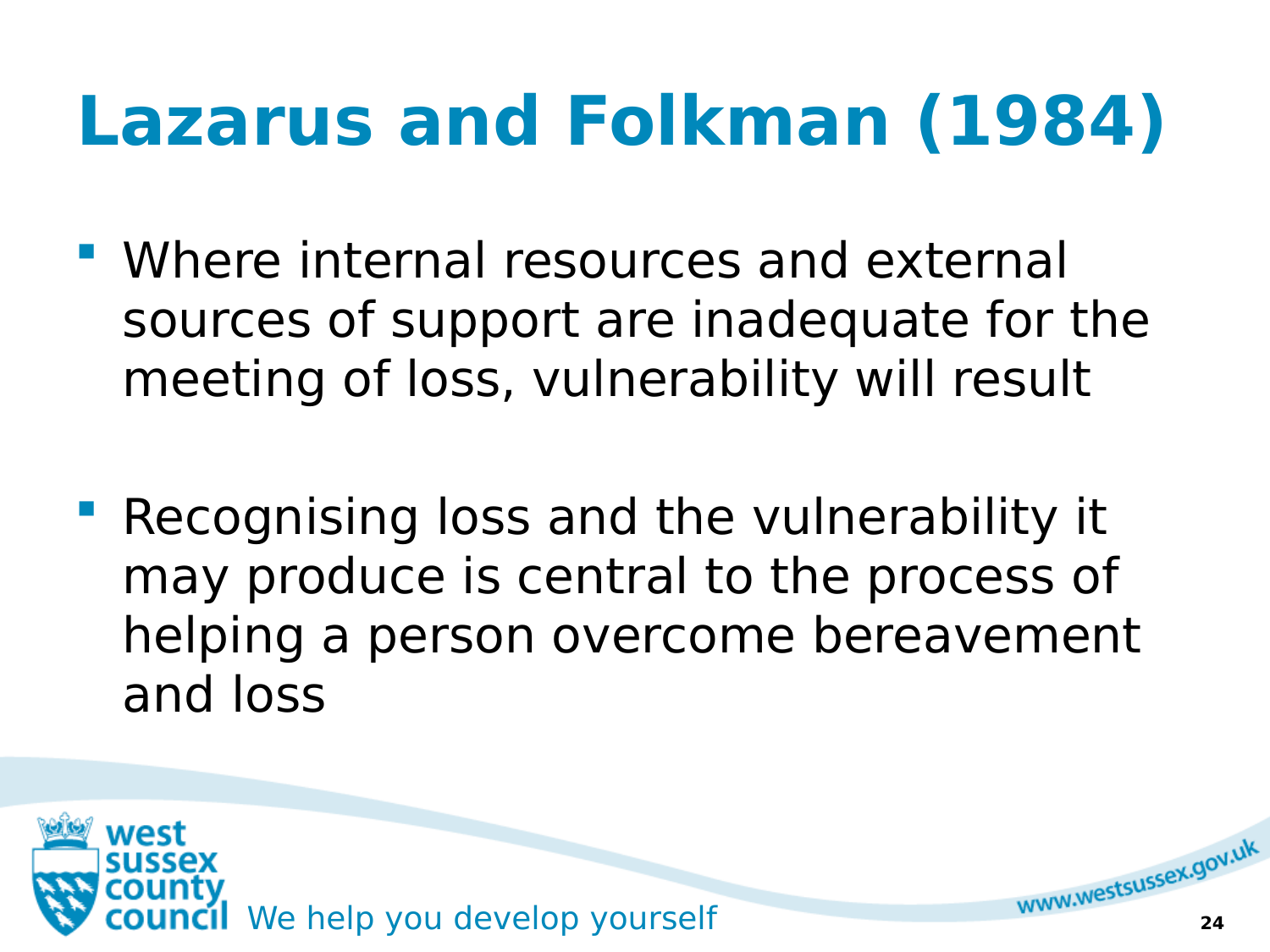

# Lazarus and Folkman (1984)
Where internal resources and external sources of support are inadequate for the meeting of loss, vulnerability will result

Recognising loss and the vulnerability it may produce is central to the process of helping a person overcome bereavement and loss
24